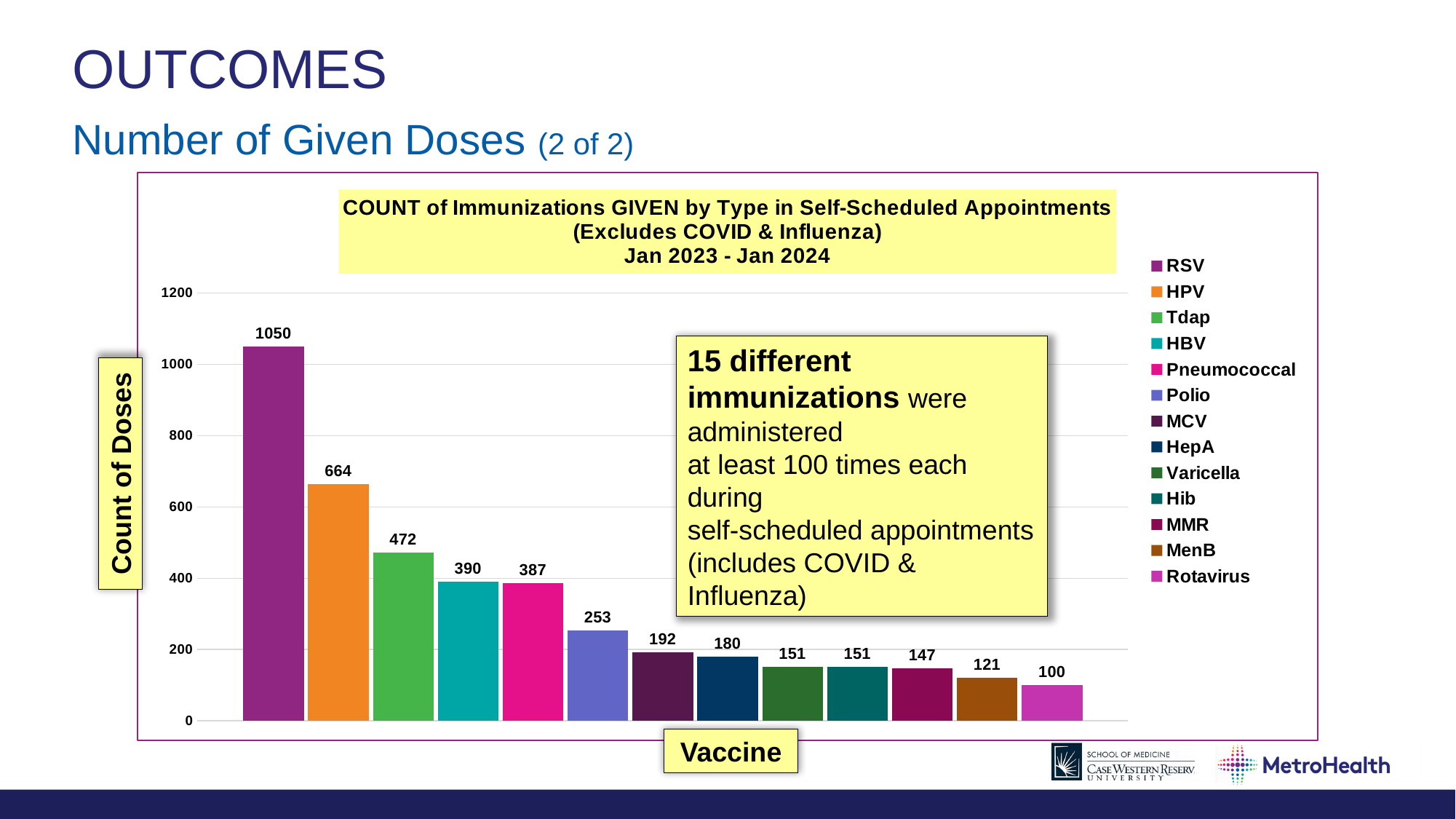

# OUTCOMES
Number of Given Doses (2 of 2)

### Chart: COUNT of Immunizations GIVEN by Type in Self-Scheduled Appointments
(Excludes COVID & Influenza)
Jan 2023 - Jan 2024

| Category | RSV | HPV | Tdap | HBV | Pneumococcal | Polio | MCV | HepA | Varicella | Hib | MMR | MenB | Rotavirus |
|---|---|---|---|---|---|---|---|---|---|---|---|---|---|
| Total | 1050.0 | 664.0 | 472.0 | 390.0 | 387.0 | 253.0 | 192.0 | 180.0 | 151.0 | 151.0 | 147.0 | 121.0 | 100.0 |
15 different immunizations were administered
at least 100 times each during
self-scheduled appointments
(includes COVID & Influenza)
Count of Doses
Vaccine